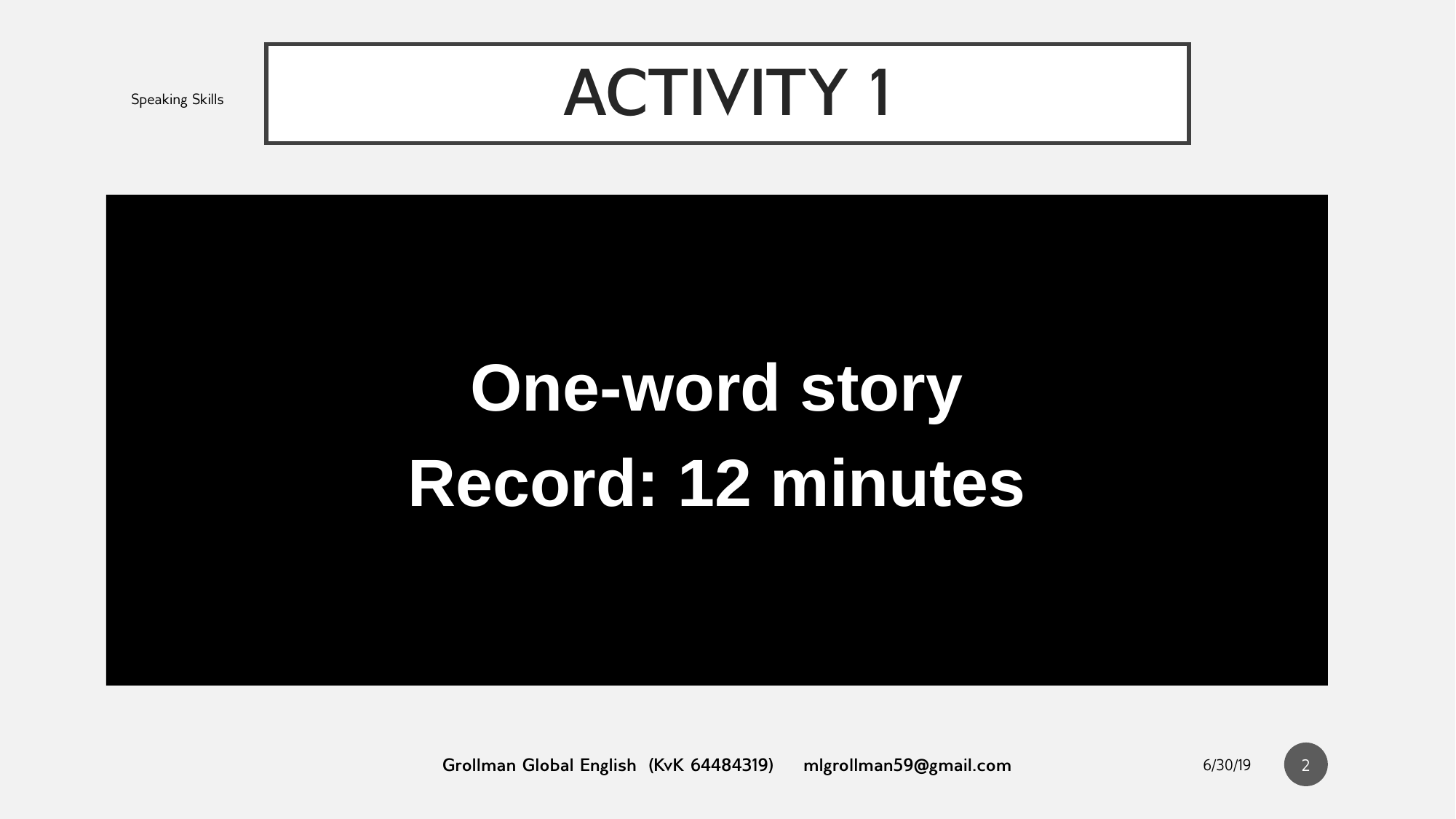

# ACTIVITY 1
Speaking Skills

One-word story
Record: 12 minutes
2
Grollman Global English  (KvK 64484319)     mlgrollman59@gmail.com
6/30/19